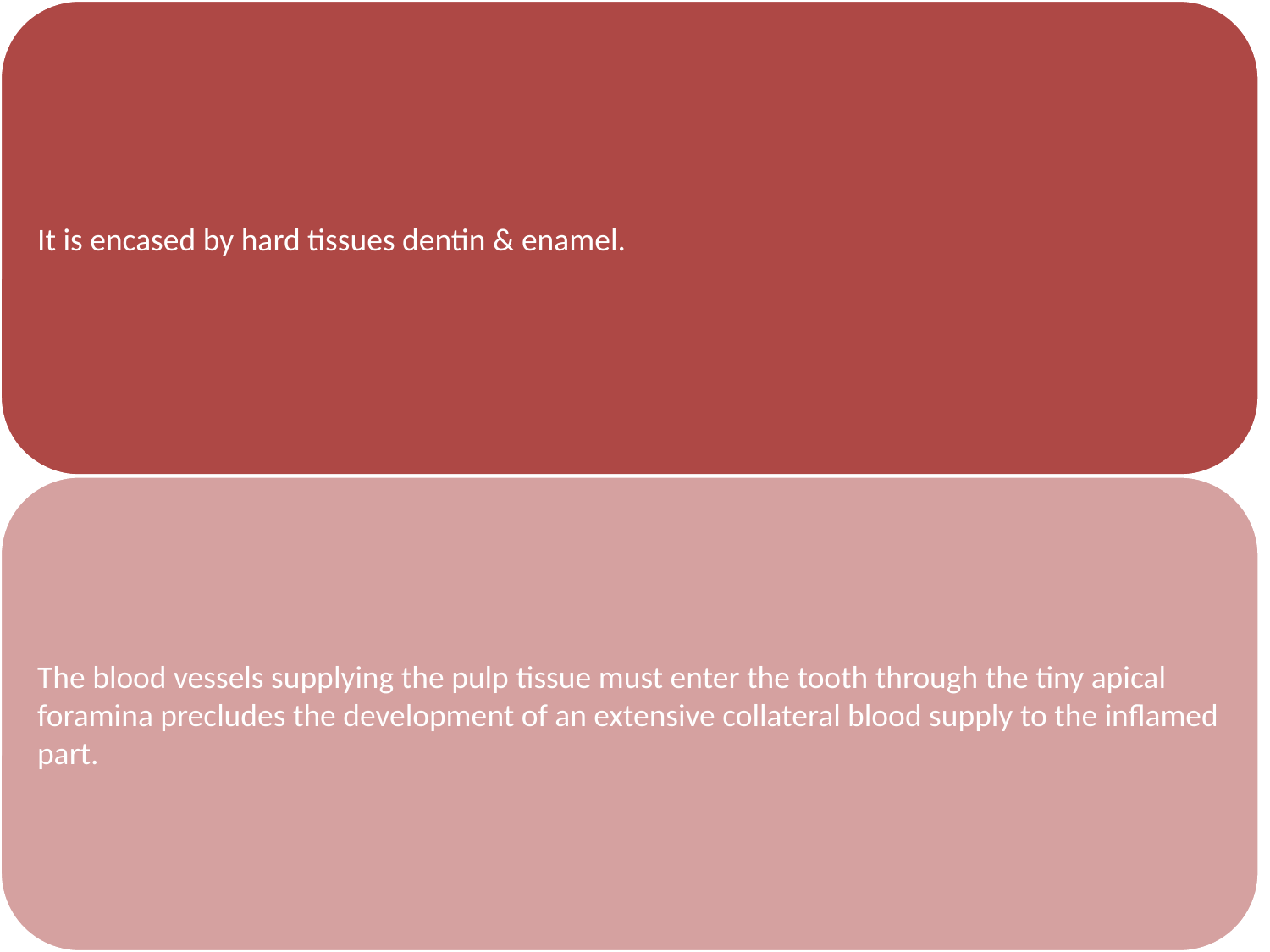

It is encased by hard tissues dentin & enamel.
The blood vessels supplying the pulp tissue must enter the tooth through the tiny apical foramina precludes the development of an extensive collateral blood supply to the inflamed part.